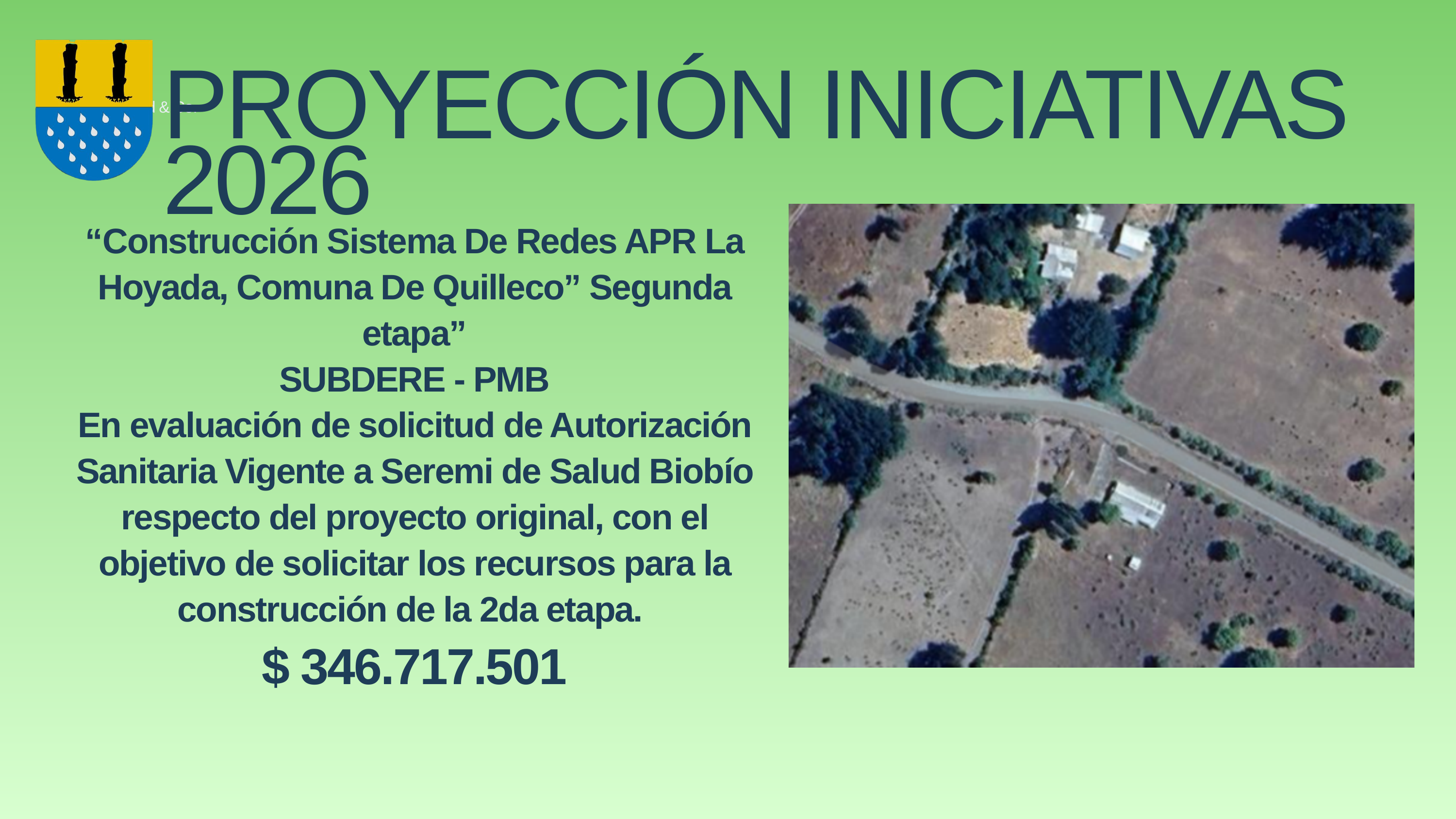

PROYECCIÓN INICIATIVAS 2026
Salford & Co.

“Construcción Sistema De Redes APR La Hoyada, Comuna De Quilleco” Segunda etapa”
SUBDERE - PMB
En evaluación de solicitud de Autorización Sanitaria Vigente a Seremi de Salud Biobío respecto del proyecto original, con el objetivo de solicitar los recursos para la construcción de la 2da etapa.
$ 346.717.501